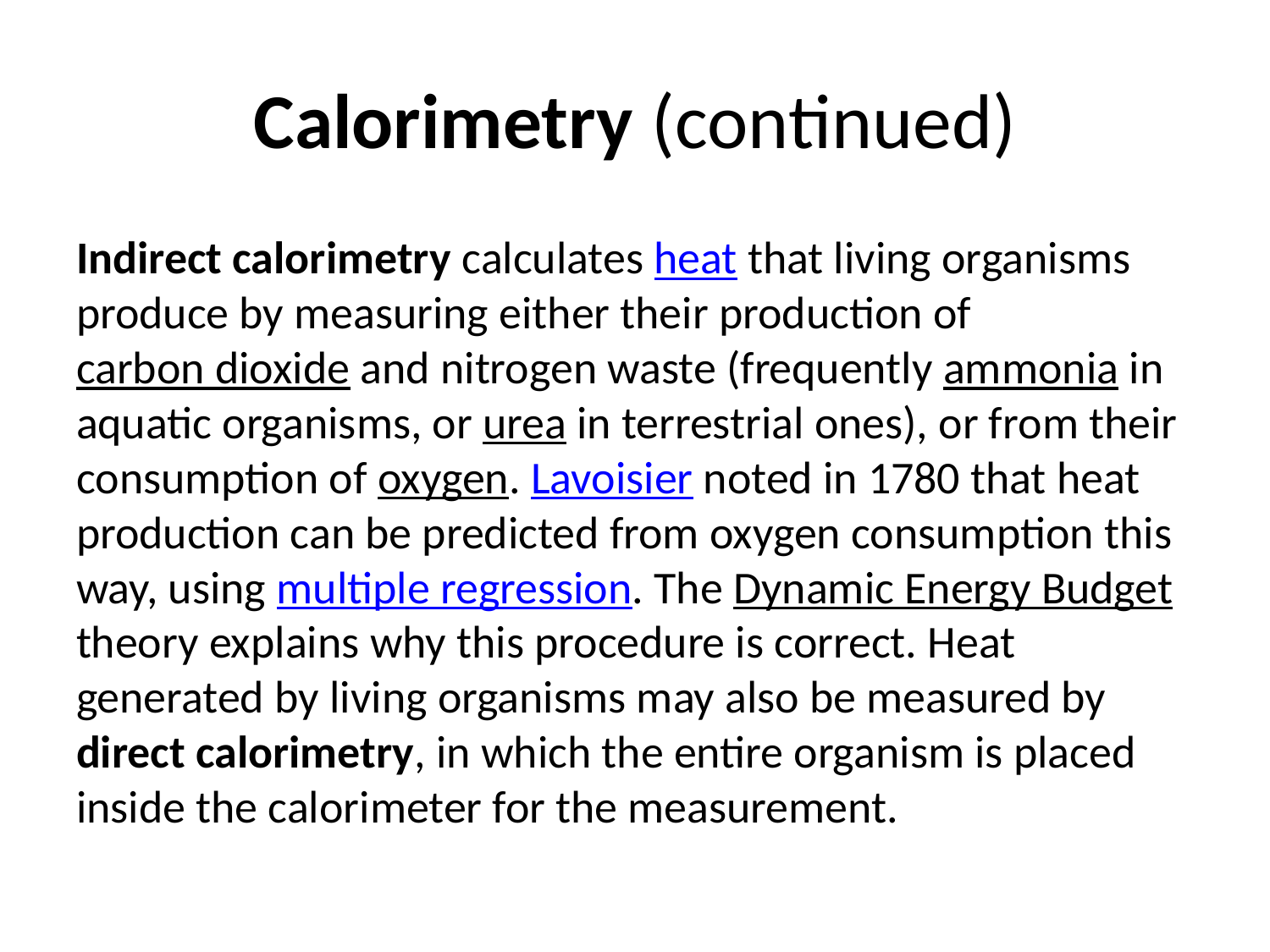

# Calorimetry (continued)
Indirect calorimetry calculates heat that living organisms produce by measuring either their production of carbon dioxide and nitrogen waste (frequently ammonia in aquatic organisms, or urea in terrestrial ones), or from their consumption of oxygen. Lavoisier noted in 1780 that heat production can be predicted from oxygen consumption this way, using multiple regression. The Dynamic Energy Budget theory explains why this procedure is correct. Heat generated by living organisms may also be measured by direct calorimetry, in which the entire organism is placed inside the calorimeter for the measurement.